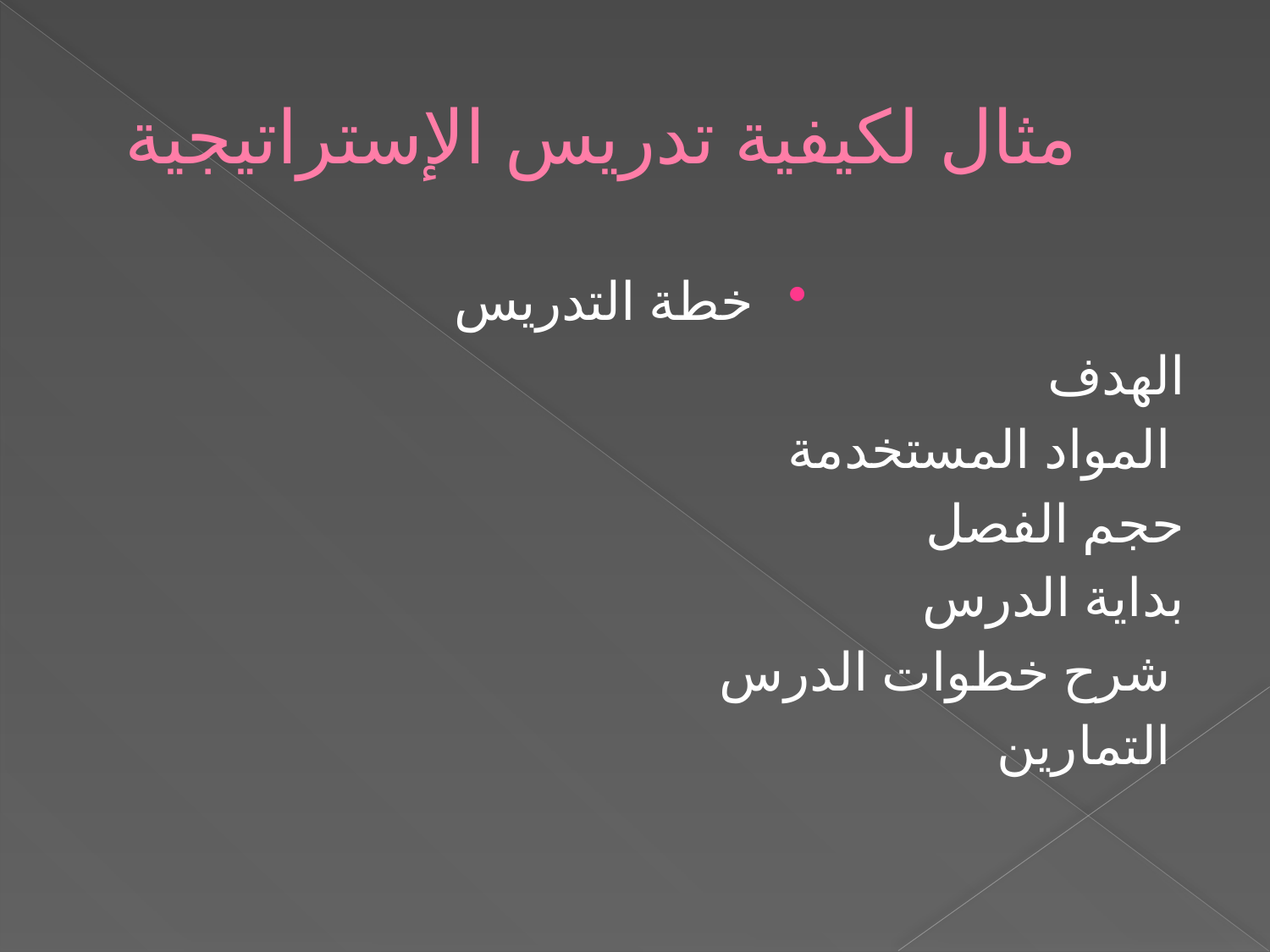

# مثال لكيفية تدريس الإستراتيجية
خطة التدريس
الهدف
 المواد المستخدمة
حجم الفصل
بداية الدرس
 شرح خطوات الدرس
 التمارين